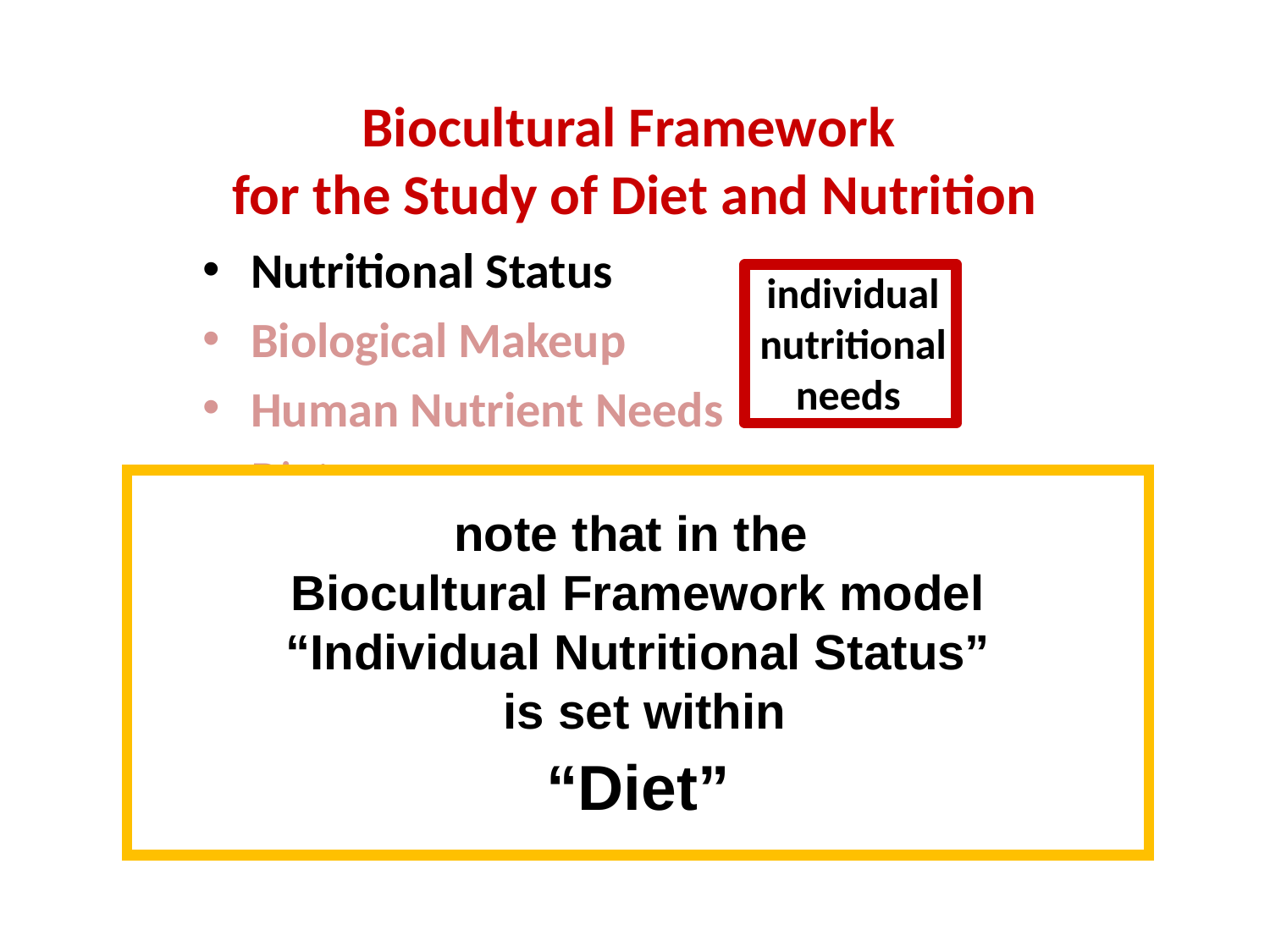

Biocultural Framework
for the Study of Diet and Nutrition
Nutritional Status
Biological Makeup
Human Nutrient Needs
Diet
Cuisine
The Environment
Physical Environment
Sociocultural Environment
Economic and Political Environment
individual
nutritional
needs

note that in the
Biocultural Framework model
“Individual Nutritional Status”
 is set within

“Diet”